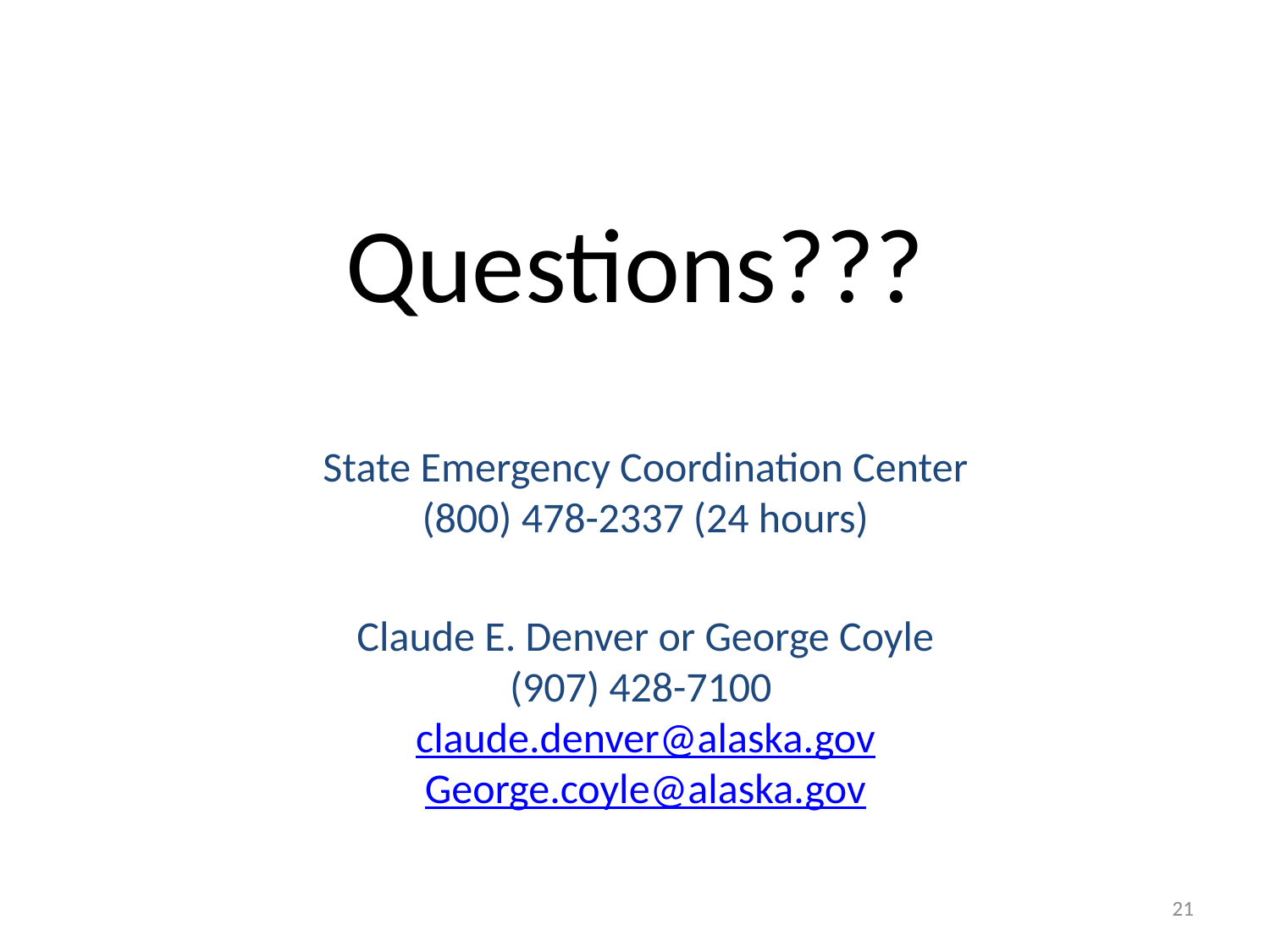

Questions???
State Emergency Coordination Center
(800) 478-2337 (24 hours)
Claude E. Denver or George Coyle
(907) 428-7100
claude.denver@alaska.gov
George.coyle@alaska.gov

21